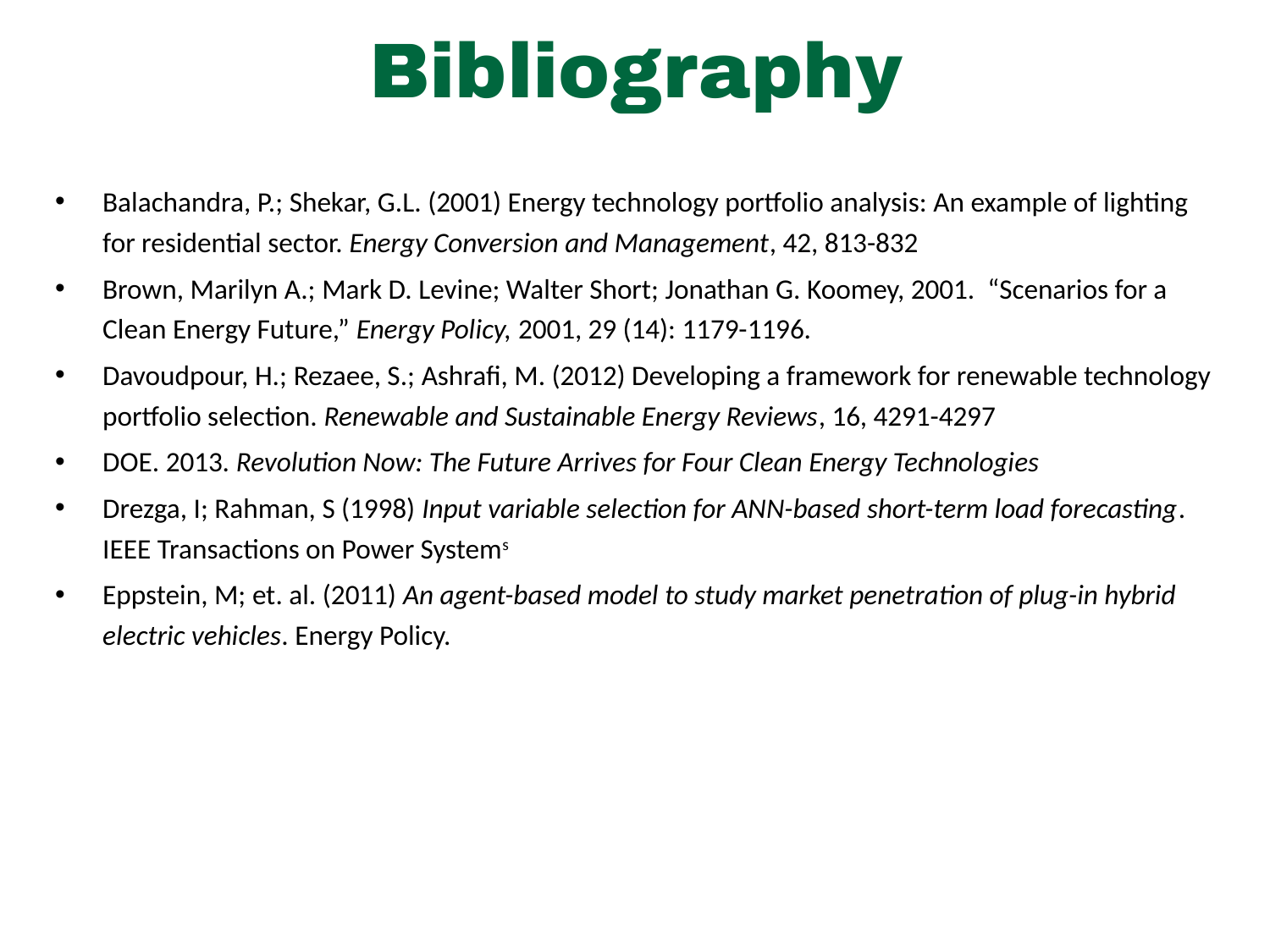

# Bibliography
Balachandra, P.; Shekar, G.L. (2001) Energy technology portfolio analysis: An example of lighting for residential sector. Energy Conversion and Management, 42, 813-832
Brown, Marilyn A.; Mark D. Levine; Walter Short; Jonathan G. Koomey, 2001.  “Scenarios for a Clean Energy Future,” Energy Policy, 2001, 29 (14): 1179-1196.
Davoudpour, H.; Rezaee, S.; Ashrafi, M. (2012) Developing a framework for renewable technology portfolio selection. Renewable and Sustainable Energy Reviews, 16, 4291-4297
DOE. 2013. Revolution Now: The Future Arrives for Four Clean Energy Technologies
Drezga, I; Rahman, S (1998) Input variable selection for ANN-based short-term load forecasting. IEEE Transactions on Power Systems
Eppstein, M; et. al. (2011) An agent-based model to study market penetration of plug-in hybrid electric vehicles. Energy Policy.